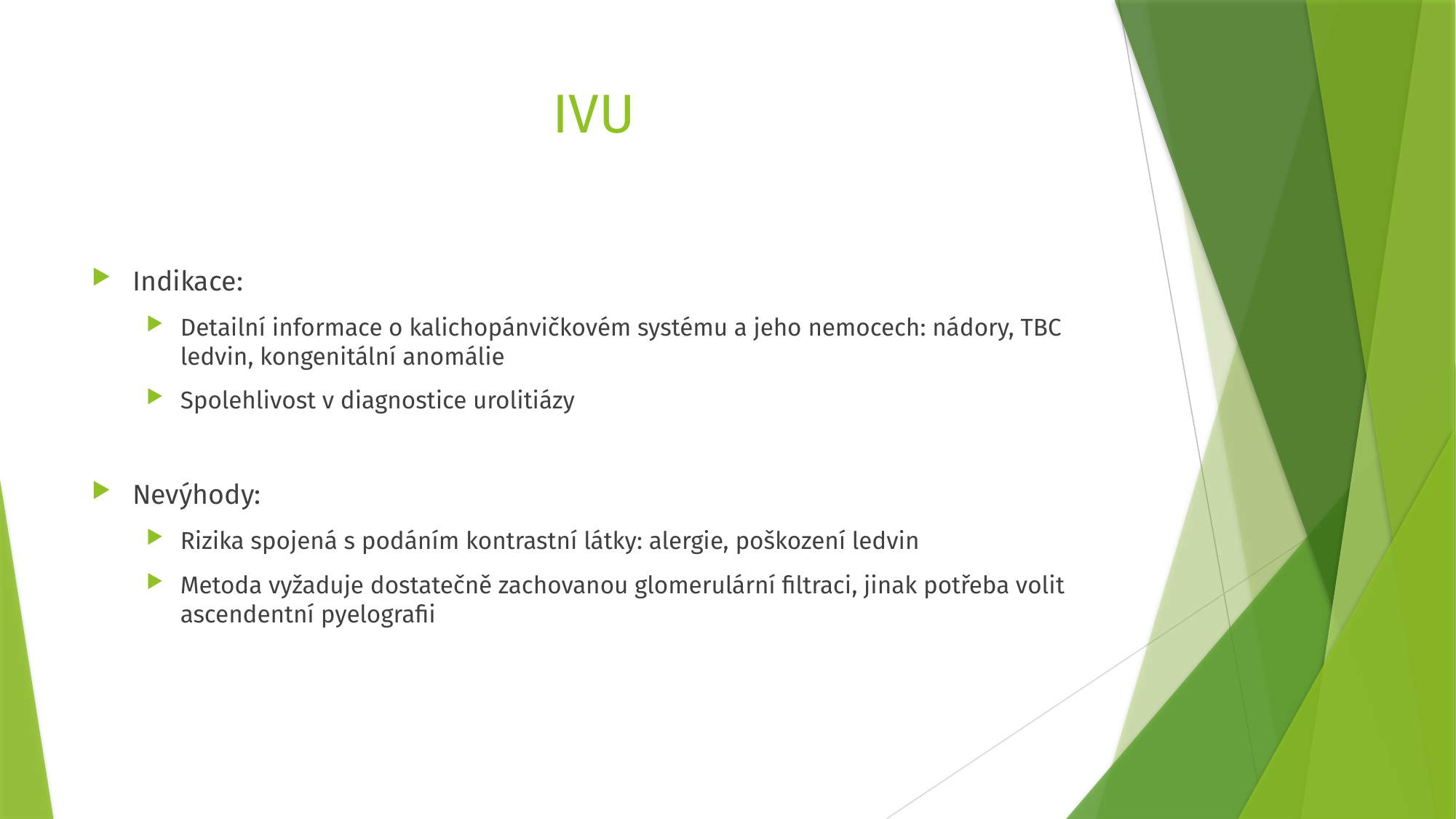

# IVU
Indikace:
Detailní informace o kalichopánvičkovém systému a jeho nemocech: nádory, TBC ledvin, kongenitální anomálie
Spolehlivost v diagnostice urolitiázy

Nevýhody:
Rizika spojená s podáním kontrastní látky: alergie, poškození ledvin
Metoda vyžaduje dostatečně zachovanou glomerulární filtraci, jinak potřeba volit ascendentní pyelografii